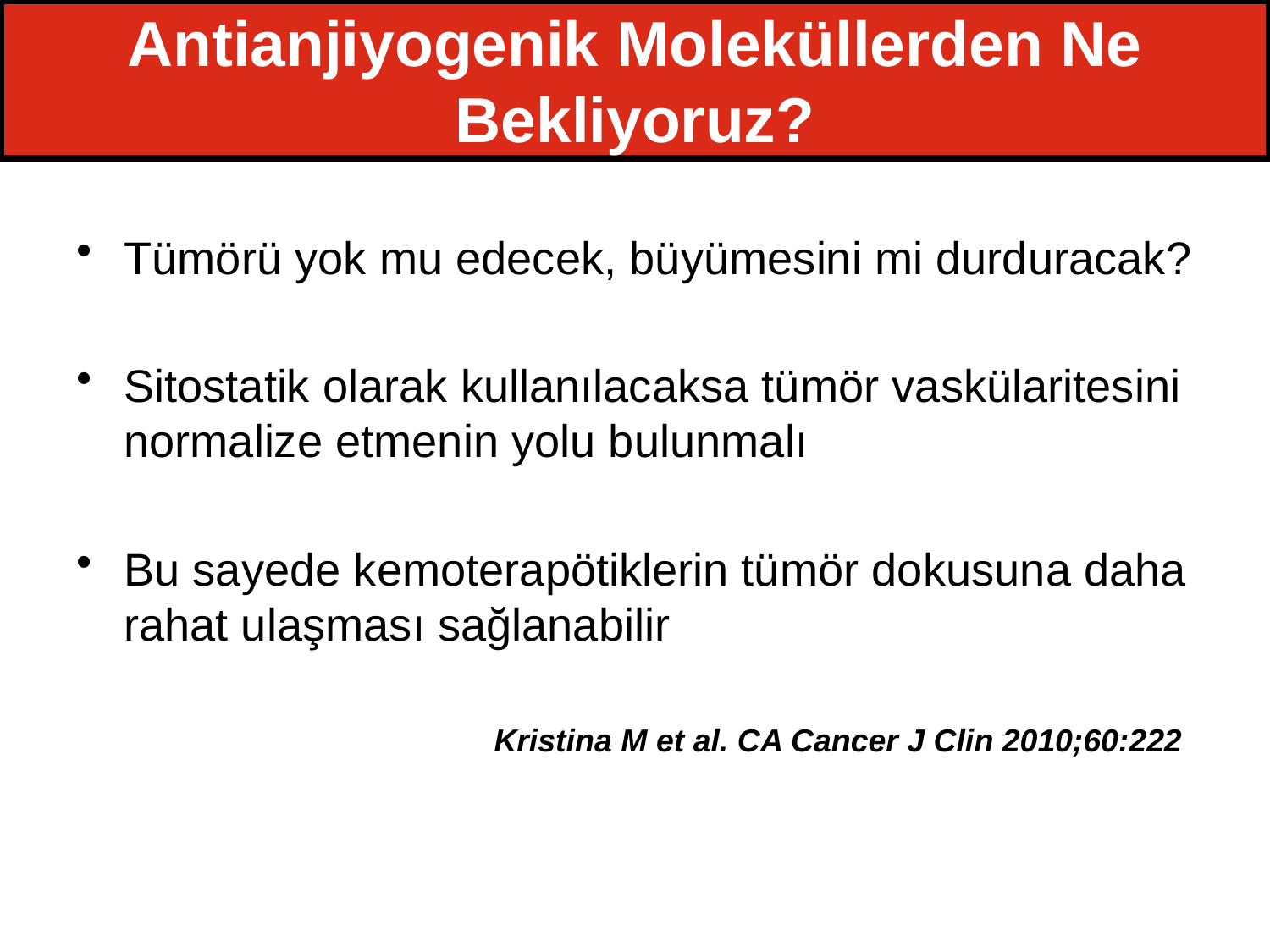

# Antianjiyogenik Moleküllerden Ne Bekliyoruz?
Tümörü yok mu edecek, büyümesini mi durduracak?

Sitostatik olarak kullanılacaksa tümör vaskülaritesini normalize etmenin yolu bulunmalı

Bu sayede kemoterapötiklerin tümör dokusuna daha rahat ulaşması sağlanabilir

                                               Kristina M et al. CA Cancer J Clin 2010;60:222